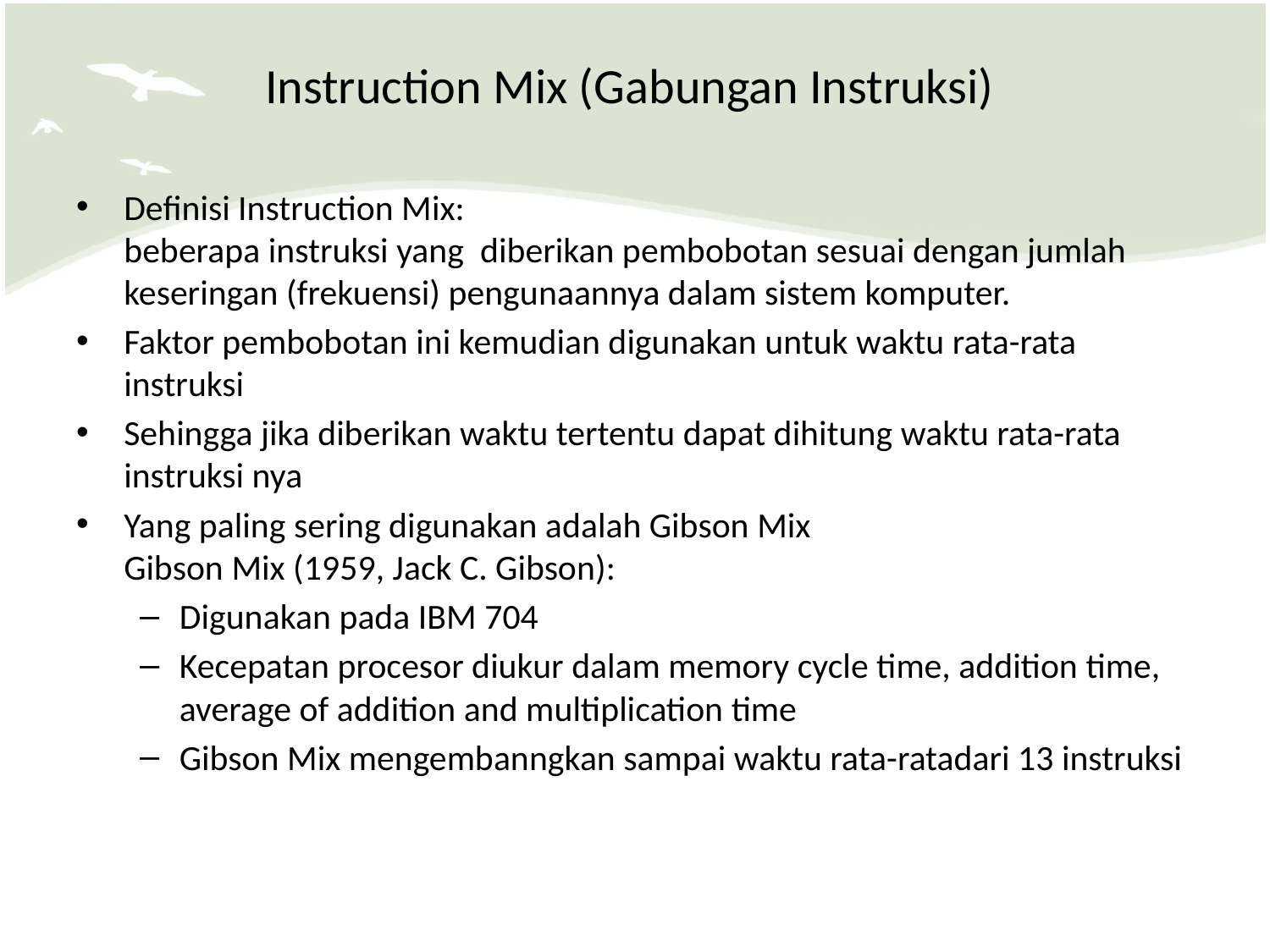

# Instruction Mix (Gabungan Instruksi)
Definisi Instruction Mix:
beberapa instruksi yang  diberikan pembobotan sesuai dengan jumlah keseringan (frekuensi) pengunaannya dalam sistem komputer.
Faktor pembobotan ini kemudian digunakan untuk waktu rata-rata instruksi
Sehingga jika diberikan waktu tertentu dapat dihitung waktu rata-rata instruksi nya
Yang paling sering digunakan adalah Gibson Mix
Gibson Mix (1959, Jack C. Gibson):
Digunakan pada IBM 704
Kecepatan procesor diukur dalam memory cycle time, addition time, average of addition and multiplication time
Gibson Mix mengembanngkan sampai waktu rata-ratadari 13 instruksi